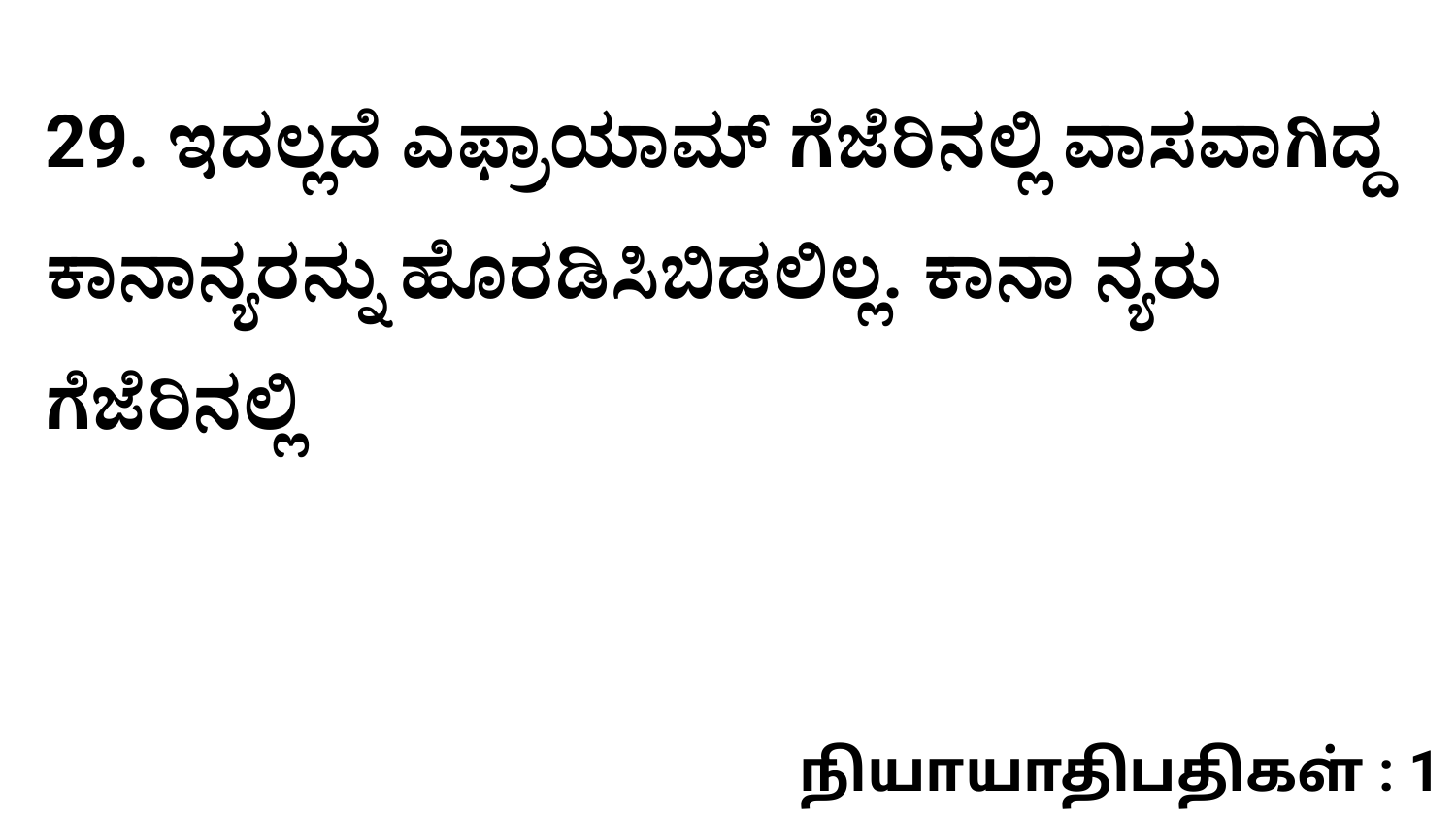

29. ಇದಲ್ಲದೆ ಎಫ್ರಾಯಾಮ್‌ ಗೆಜೆರಿನಲ್ಲಿ ವಾಸವಾಗಿದ್ದ ಕಾನಾನ್ಯರನ್ನು ಹೊರಡಿಸಿಬಿಡಲಿಲ್ಲ. ಕಾನಾ ನ್ಯರು ಗೆಜೆರಿನಲ್ಲಿ
நியாயாதிபதிகள் : 1